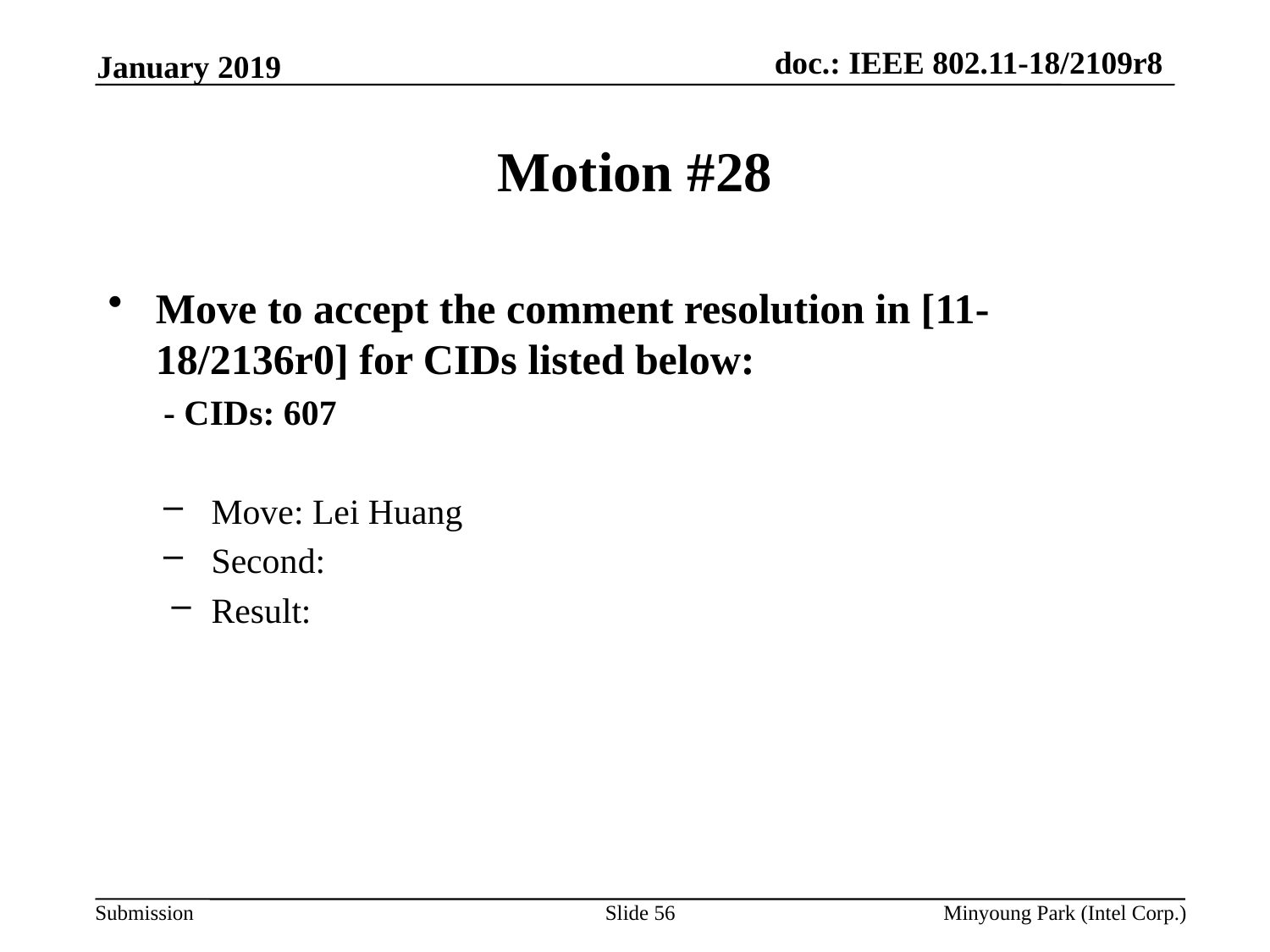

January 2019
# Motion #28
Move to accept the comment resolution in [11-18/2136r0] for CIDs listed below:
- CIDs: 607

Move: Lei Huang
Second:
Result:

Slide 56
Minyoung Park (Intel Corp.)